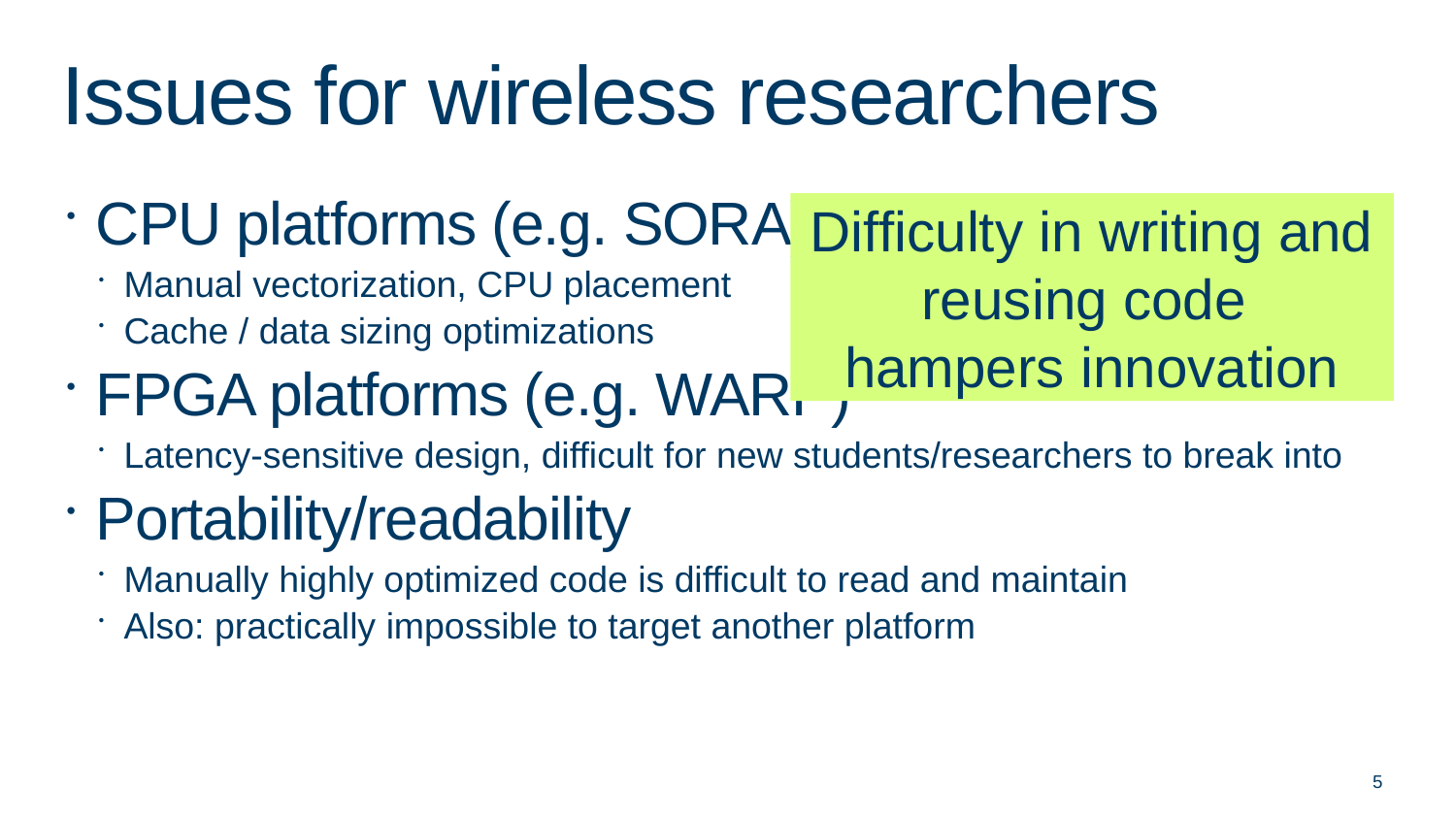

# Issues for wireless researchers
CPU platforms (e.g. SORA)
Manual vectorization, CPU placement
Cache / data sizing optimizations
FPGA platforms (e.g. WARP)
Latency-sensitive design, difficult for new students/researchers to break into
Portability/readability
Manually highly optimized code is difficult to read and maintain
Also: practically impossible to target another platform
Difficulty in writing and reusing code
hampers innovation
5